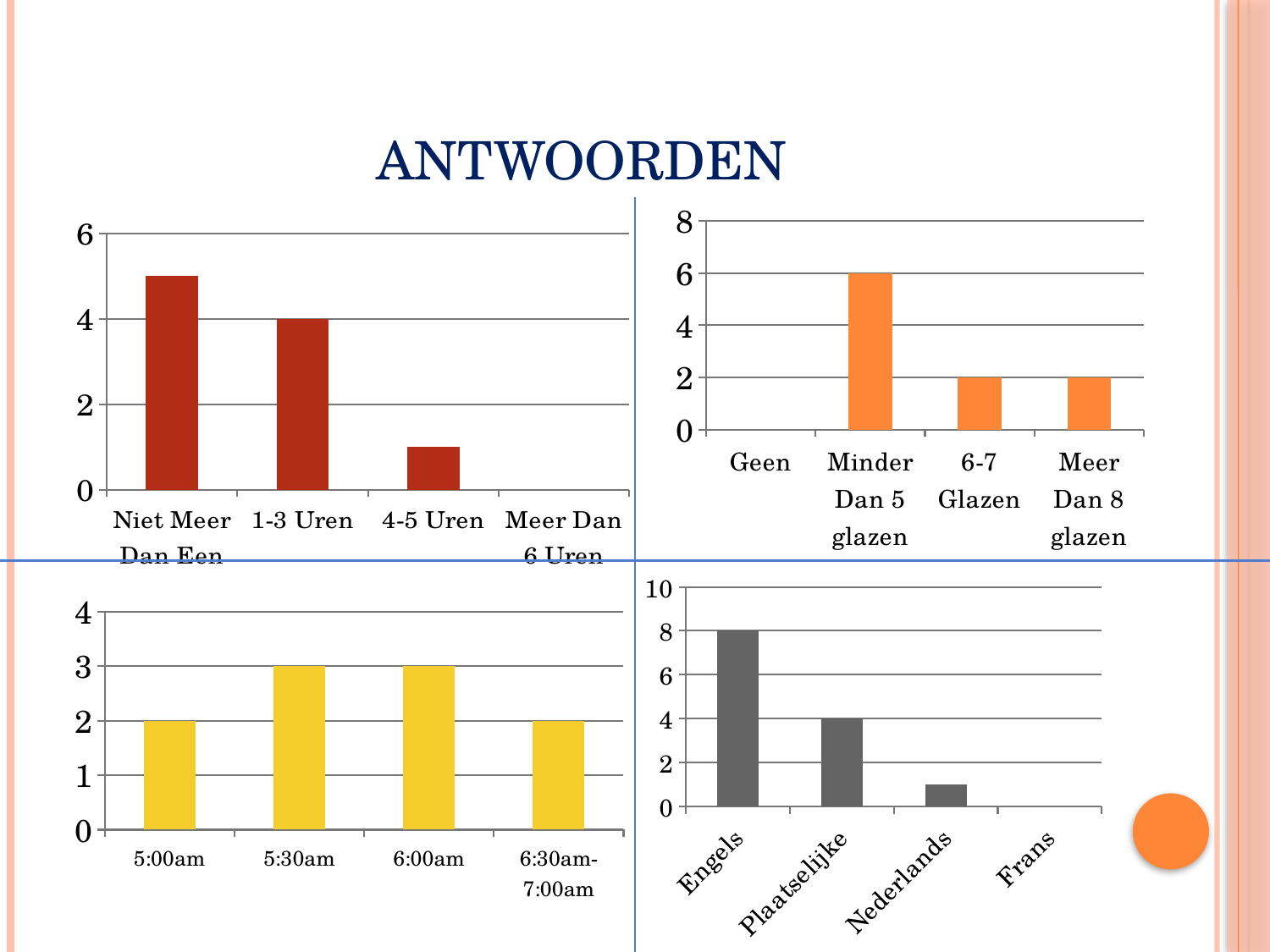

# Antwoorden

### Chart

| Category |  |
|---|---|
| Geen | None |
| Minder Dan 5 glazen | 6.0 |
| 6-7 Glazen | 2.0 |
| Meer Dan 8 glazen | 2.0 |

### Chart

| Category |  |
|---|---|
| Niet Meer Dan Een | 5.0 |
| 1-3 Uren | 4.0 |
| 4-5 Uren | 1.0 |
| Meer Dan 6 Uren | None |

### Chart

| Category |  |
|---|---|
| Engels | 8.0 |
| Plaatselijke | 4.0 |
| Nederlands | 1.0 |
| Frans | 0.0 |

### Chart

| Category |  |
|---|---|
| 5:00am | 2.0 |
| 5:30am | 3.0 |
| 6:00am | 3.0 |
| 6:30am-7:00am | 2.0 |